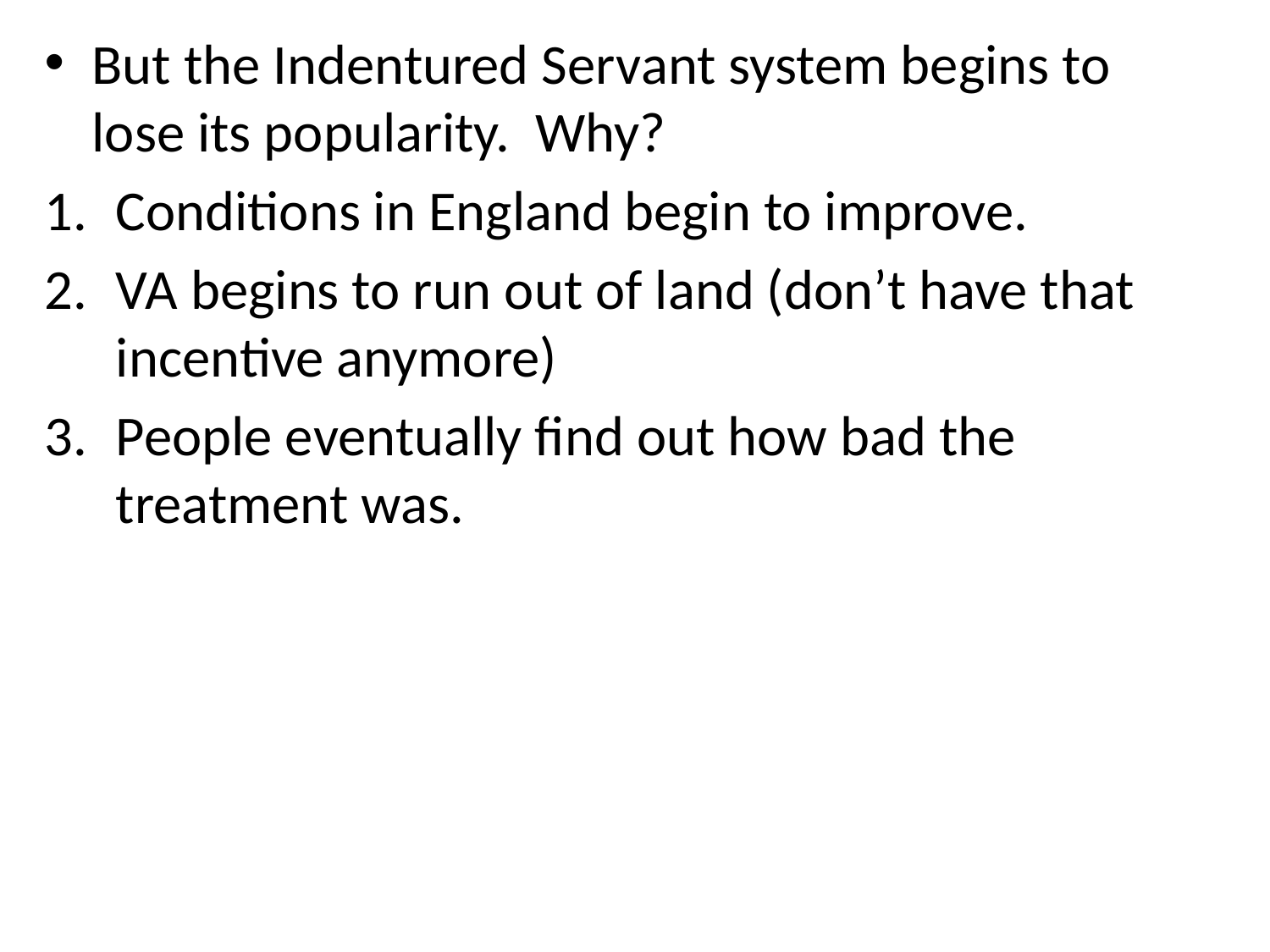

But the Indentured Servant system begins to lose its popularity.  Why?
Conditions in England begin to improve.
VA begins to run out of land (don’t have that incentive anymore)
People eventually find out how bad the treatment was.